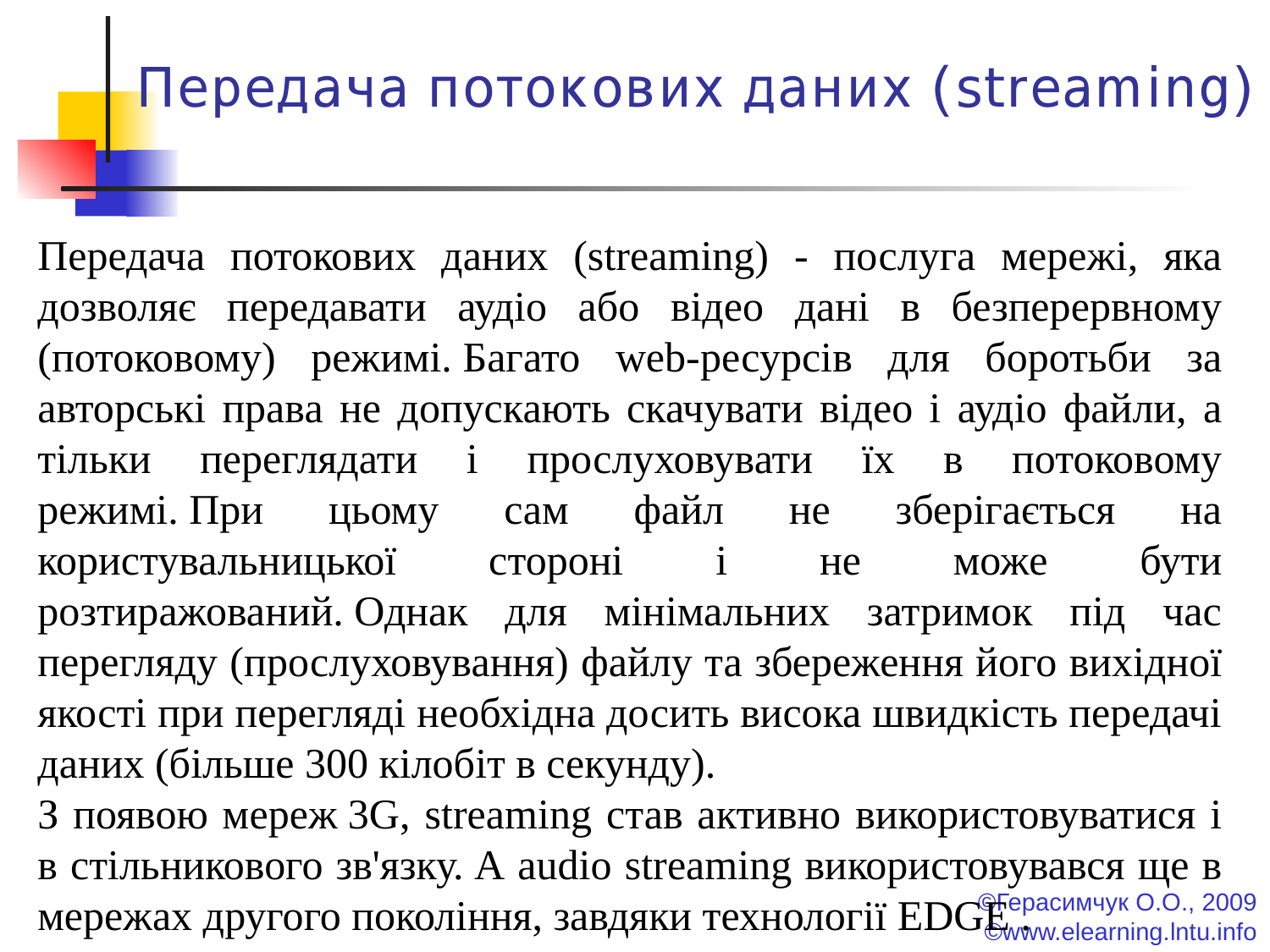

# Передача потокових даних (streaming)
Передача потокових даних (streaming) - послуга мережі, яка дозволяє передавати аудіо або відео дані в безперервному (потоковому) режимі. Багато web-ресурсів для боротьби за авторські права не допускають скачувати відео і аудіо файли, а тільки переглядати і прослуховувати їх в потоковому режимі. При цьому сам файл не зберігається на користувальницької стороні і не може бути розтиражований. Однак для мінімальних затримок під час перегляду (прослуховування) файлу та збереження його вихідної якості при перегляді необхідна досить висока швидкість передачі даних (більше 300 кілобіт в секунду).
З появою мереж 3G, streaming став активно використовуватися і в стільникового зв'язку. А audio streaming використовувався ще в мережах другого покоління, завдяки технології EDGE .
©Герасимчук О.О., 2009
©www.elearning.lntu.info